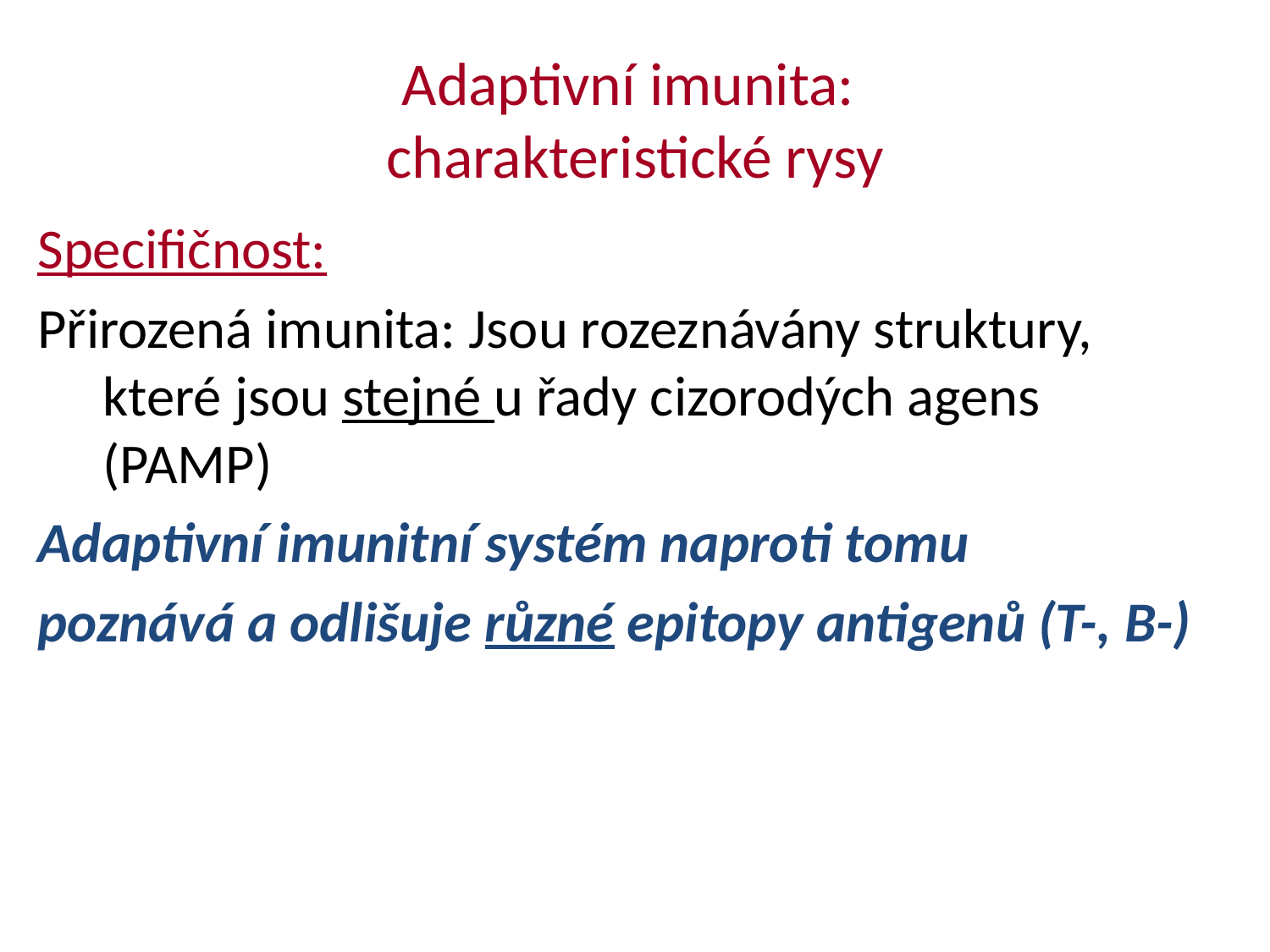

# Adaptivní imunita: charakteristické rysy
Specifičnost:
Přirozená imunita: Jsou rozeznávány struktury, které jsou stejné u řady cizorodých agens (PAMP)
Adaptivní imunitní systém naproti tomu
poznává a odlišuje různé epitopy antigenů (T-, B-)